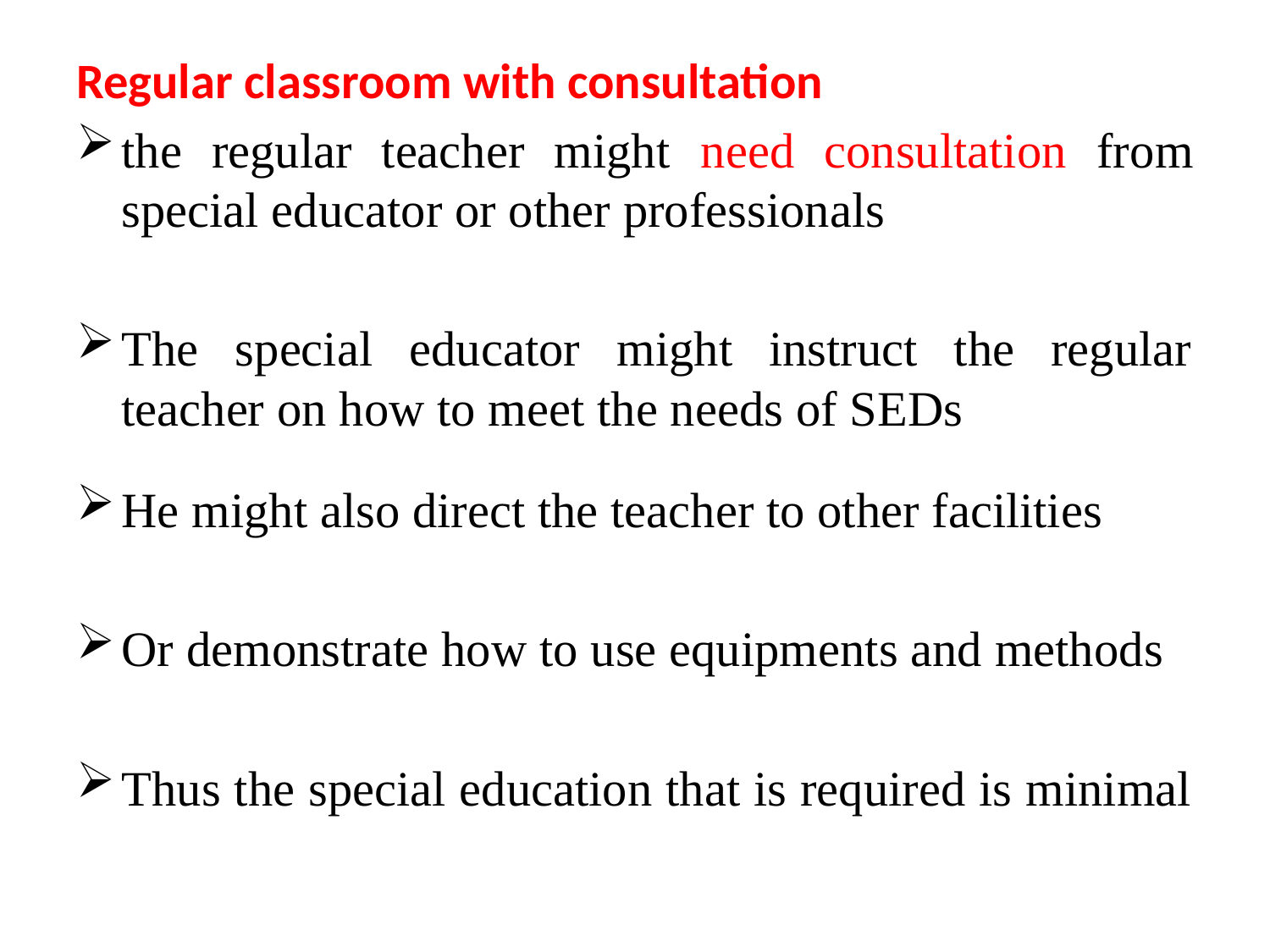

Regular classroom with consultation
the regular teacher might need consultation from special educator or other professionals

The special educator might instruct the regular teacher on how to meet the needs of SEDs

He might also direct the teacher to other facilities

Or demonstrate how to use equipments and methods

Thus the special education that is required is minimal